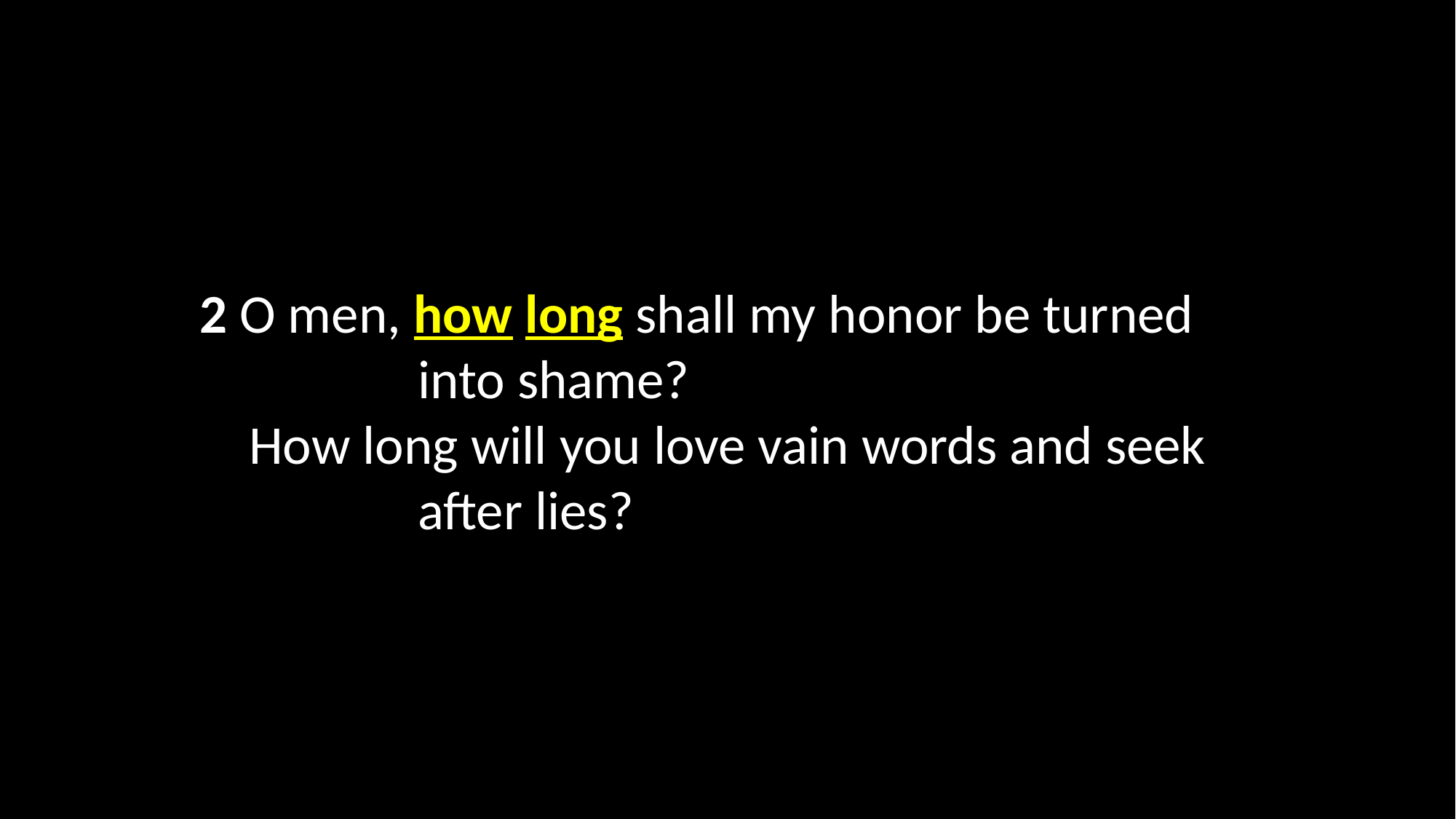

2 O men, how long shall my honor be turned 		into shame?
    How long will you love vain words and seek 		after lies?